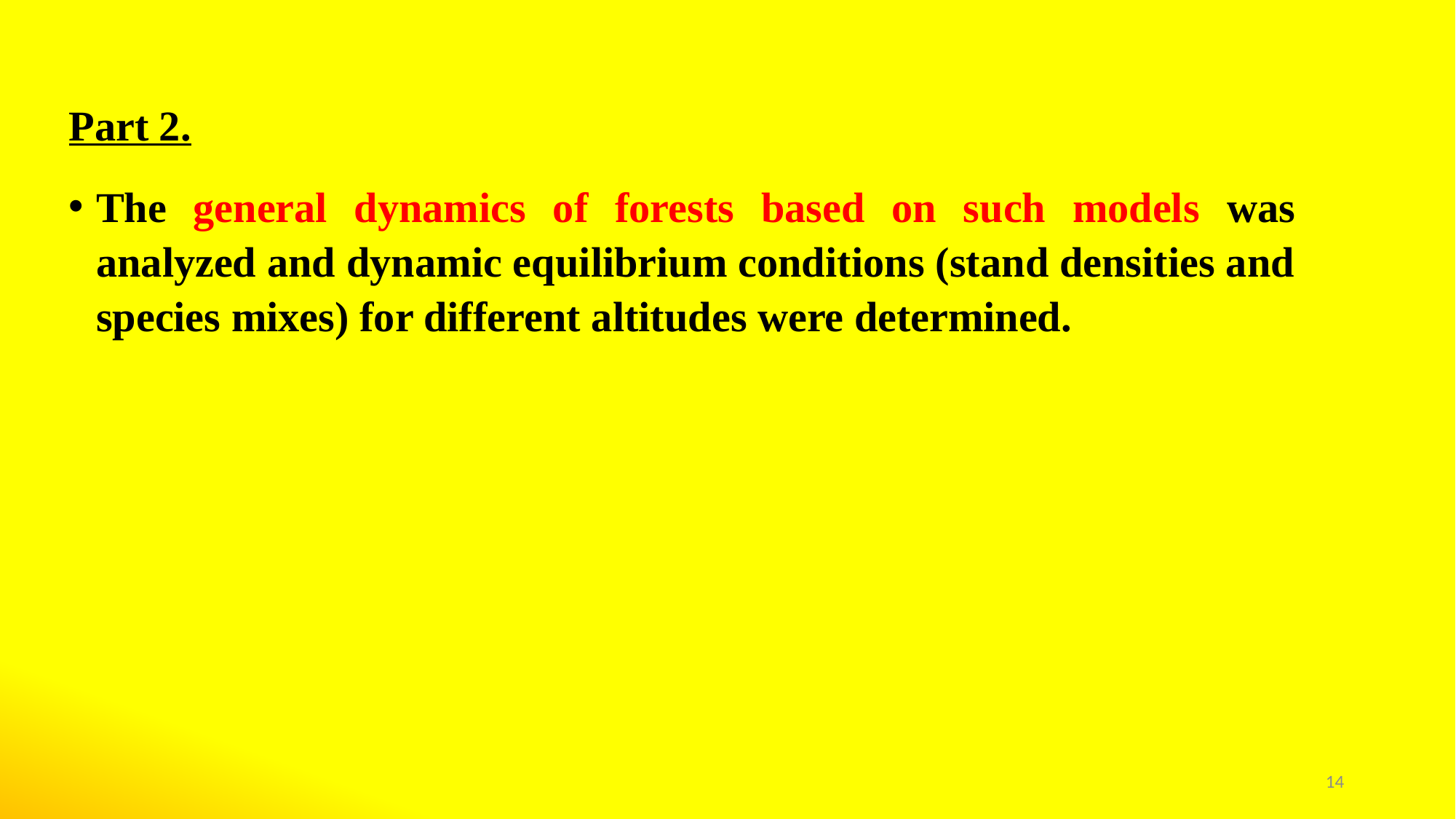

Part 2.
The general dynamics of forests based on such models was analyzed and dynamic equilibrium conditions (stand densities and species mixes) for different altitudes were determined.

14